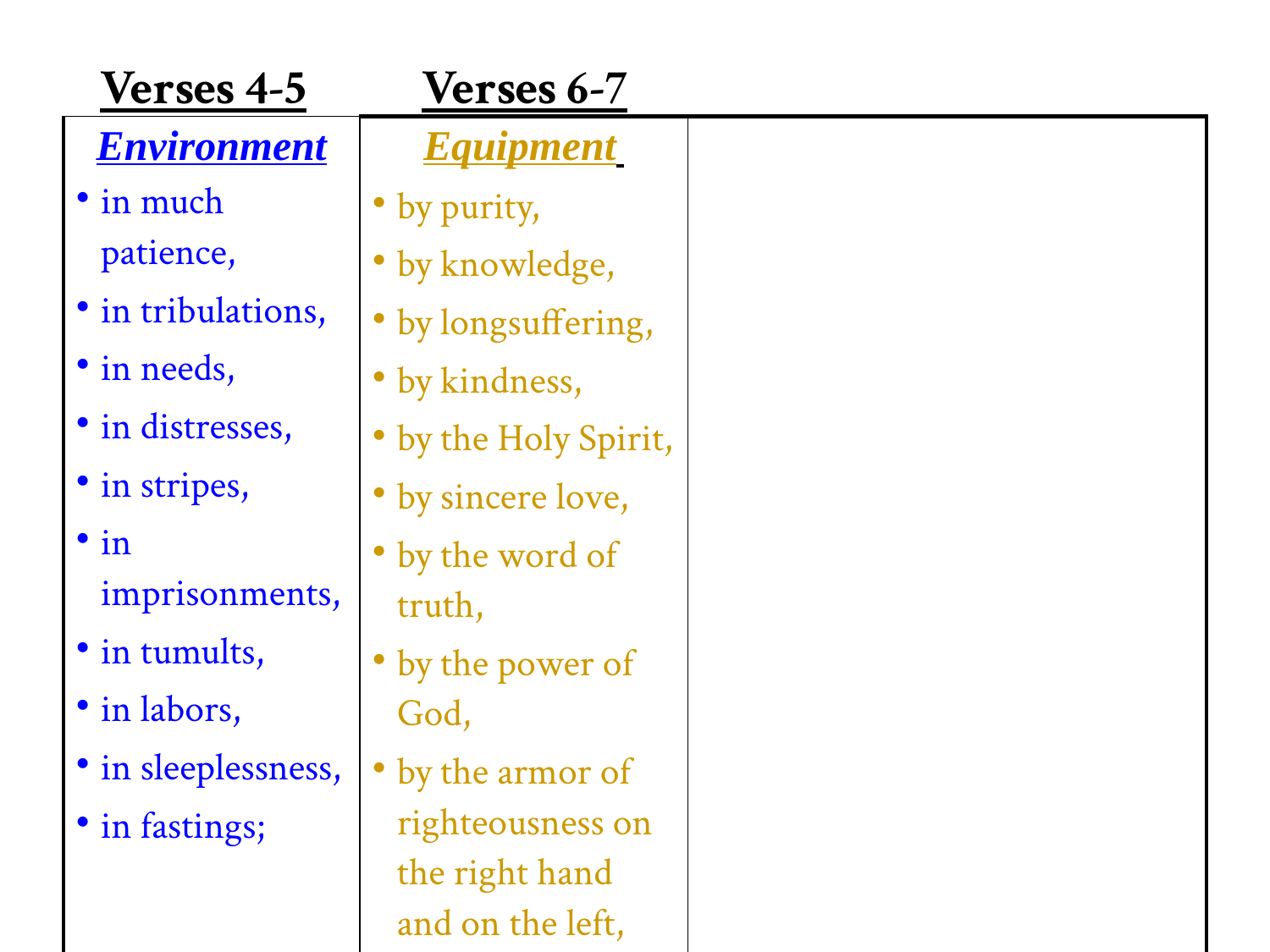

Verses 4-5
Verses 6-7
| Environment in much patience, in tribulations, in needs, in distresses, in stripes, in imprisonments, in tumults, in labors, in sleeplessness, in fastings; | Equipment by purity, by knowledge, by longsuffering, by kindness, by the Holy Spirit, by sincere love, by the word of truth, by the power of God, by the armor of righteousness on the right hand and on the left, |  |
| --- | --- | --- |